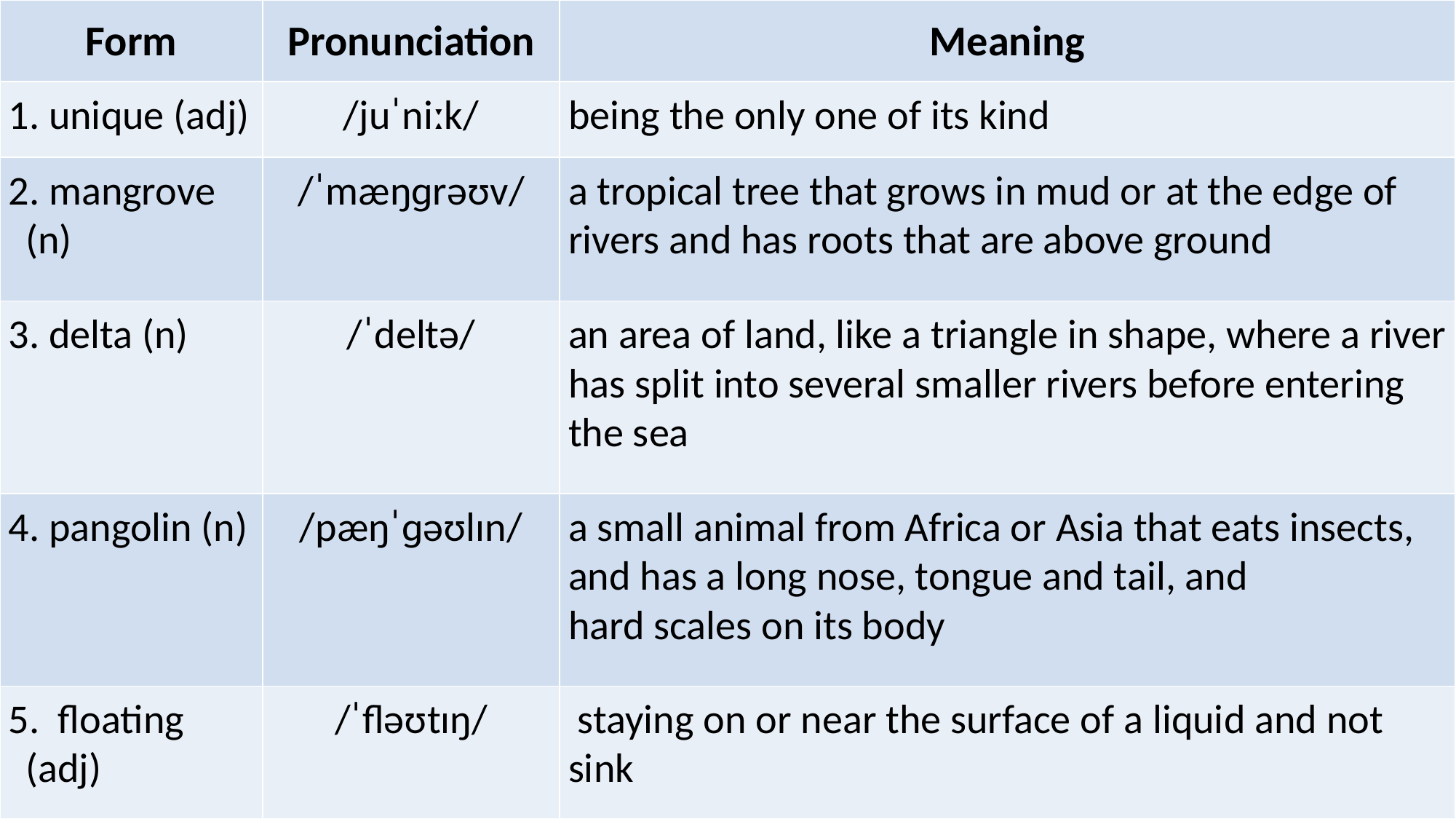

| Form | Pronunciation | Meaning |
| --- | --- | --- |
| 1. unique (adj) | /juˈniːk/ | being the only one of its kind |
| 2. mangrove (n) | /ˈmæŋɡrəʊv/ | a tropical tree that grows in mud or at the edge of rivers and has roots that are above ground |
| 3. delta (n) | /ˈdeltə/ | an area of land, like a triangle in shape, where a river has split into several smaller rivers before entering the sea |
| 4. pangolin (n) | /pæŋˈɡəʊlɪn/ | a small animal from Africa or Asia that eats insects, and has a long nose, tongue and tail, and hard scales on its body |
| 5. floating (adj) | /ˈfləʊtɪŋ/ | staying on or near the surface of a liquid and not sink |